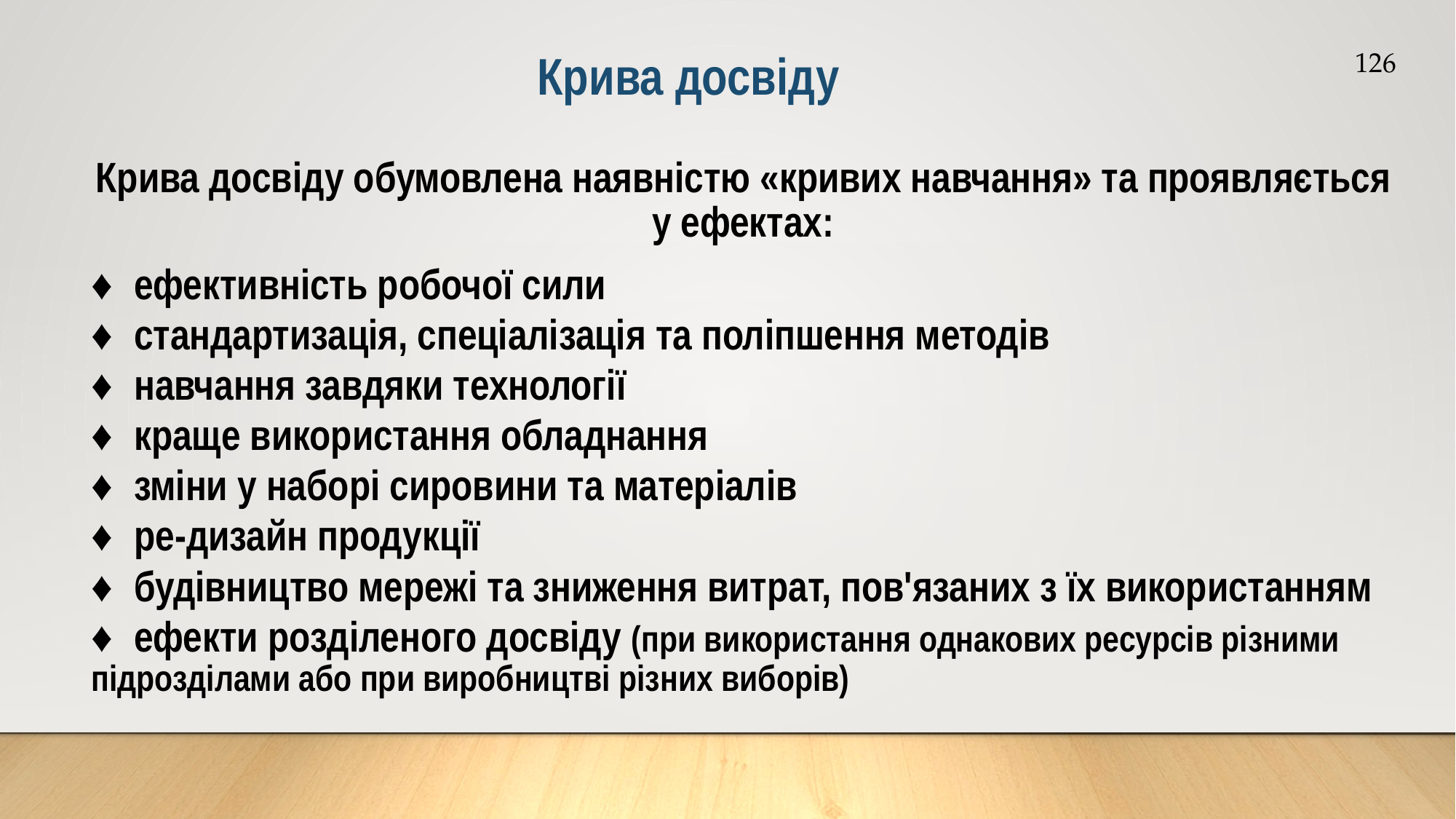

Крива досвіду
Крива досвіду обумовлена наявністю «кривих навчання» та проявляється у ефектах:
♦  ефективність робочої сили
♦  стандартизація, спеціалізація та поліпшення методів
♦  навчання завдяки технології
♦  краще використання обладнання
♦  зміни у наборі сировини та матеріалів
♦  ре-дизайн продукції
♦  будівництво мережі та зниження витрат, пов'язаних з їх використанням
♦  ефекти розділеного досвіду (при використання однакових ресурсів різними підрозділами або при виробництві різних виборів)
126